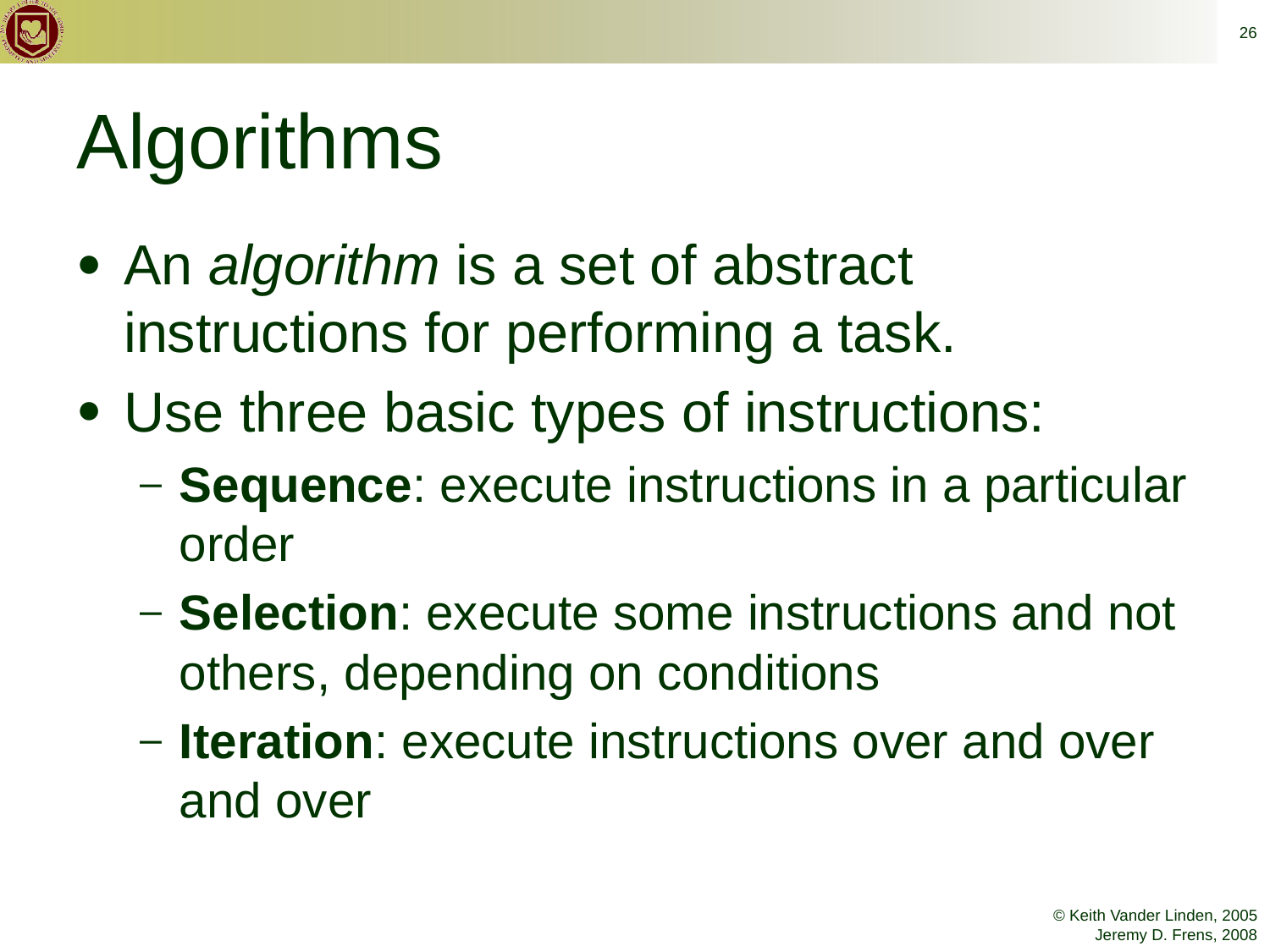

26
# Algorithms
An algorithm is a set of abstract instructions for performing a task.
Use three basic types of instructions:
Sequence: execute instructions in a particular order
Selection: execute some instructions and not others, depending on conditions
Iteration: execute instructions over and over and over